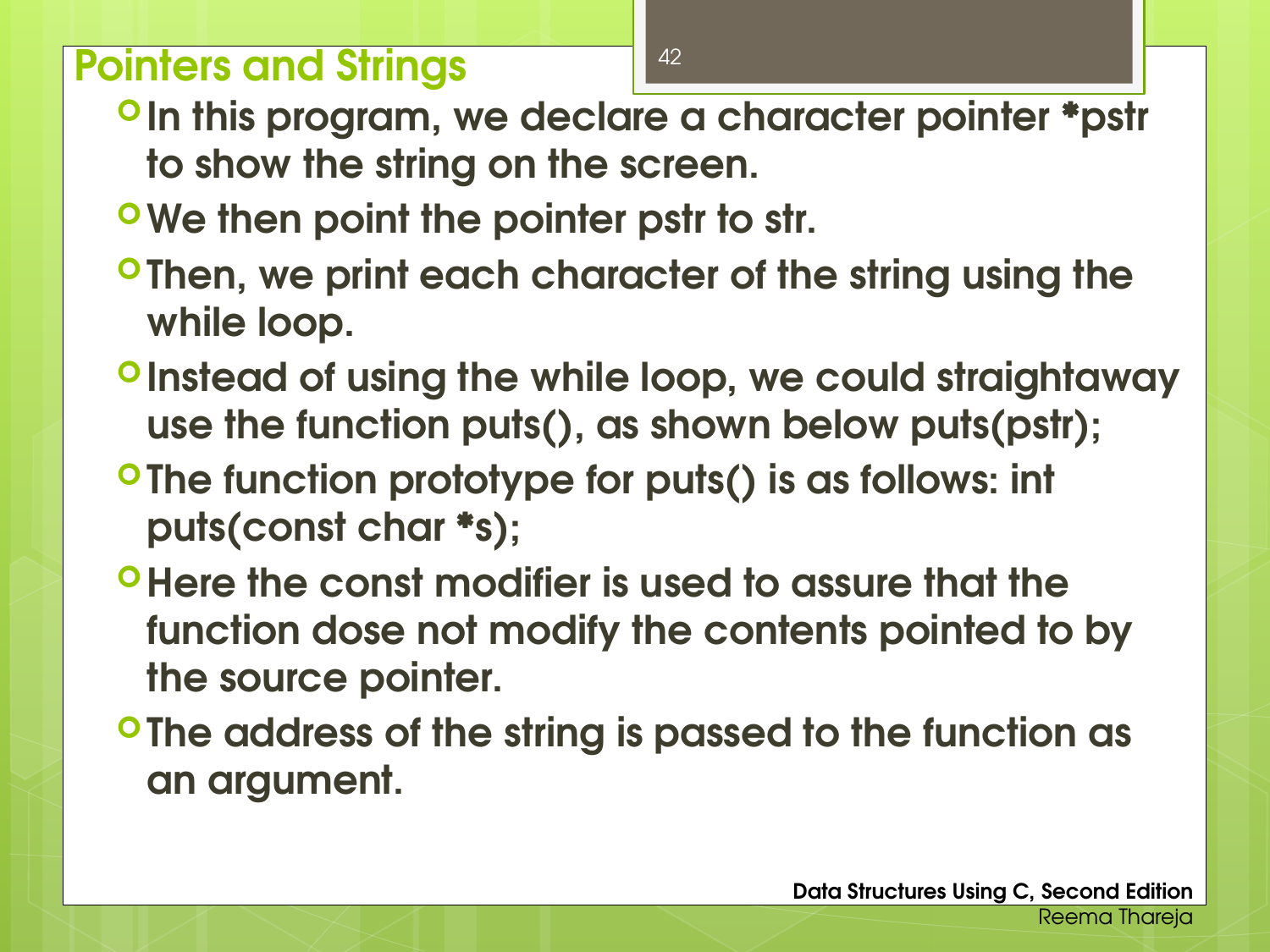

# Pointers and Strings
42
In this program, we declare a character pointer *pstr to show the string on the screen.
We then point the pointer pstr to str.
Then, we print each character of the string using the while loop.
Instead of using the while loop, we could straightaway use the function puts(), as shown below puts(pstr);
The function prototype for puts() is as follows: int puts(const char *s);
Here the const modifier is used to assure that the function dose not modify the contents pointed to by the source pointer.
The address of the string is passed to the function as an argument.
Data Structures Using C, Second Edition
Reema Thareja